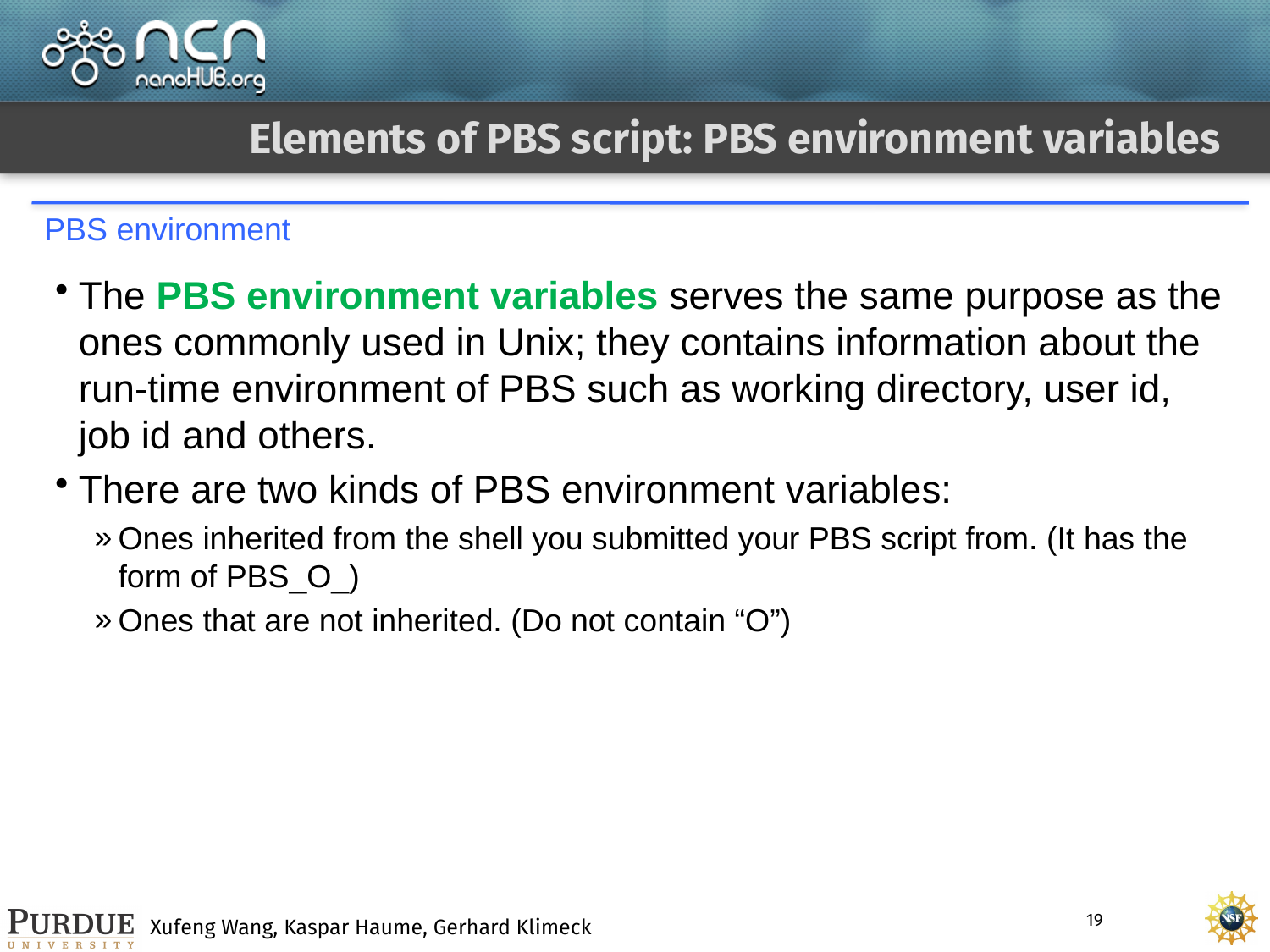

# Elements of PBS script: PBS environment variables
PBS environment
The PBS environment variables serves the same purpose as the ones commonly used in Unix; they contains information about the run-time environment of PBS such as working directory, user id, job id and others.
There are two kinds of PBS environment variables:
Ones inherited from the shell you submitted your PBS script from. (It has the form of PBS_O_)
Ones that are not inherited. (Do not contain “O”)
19